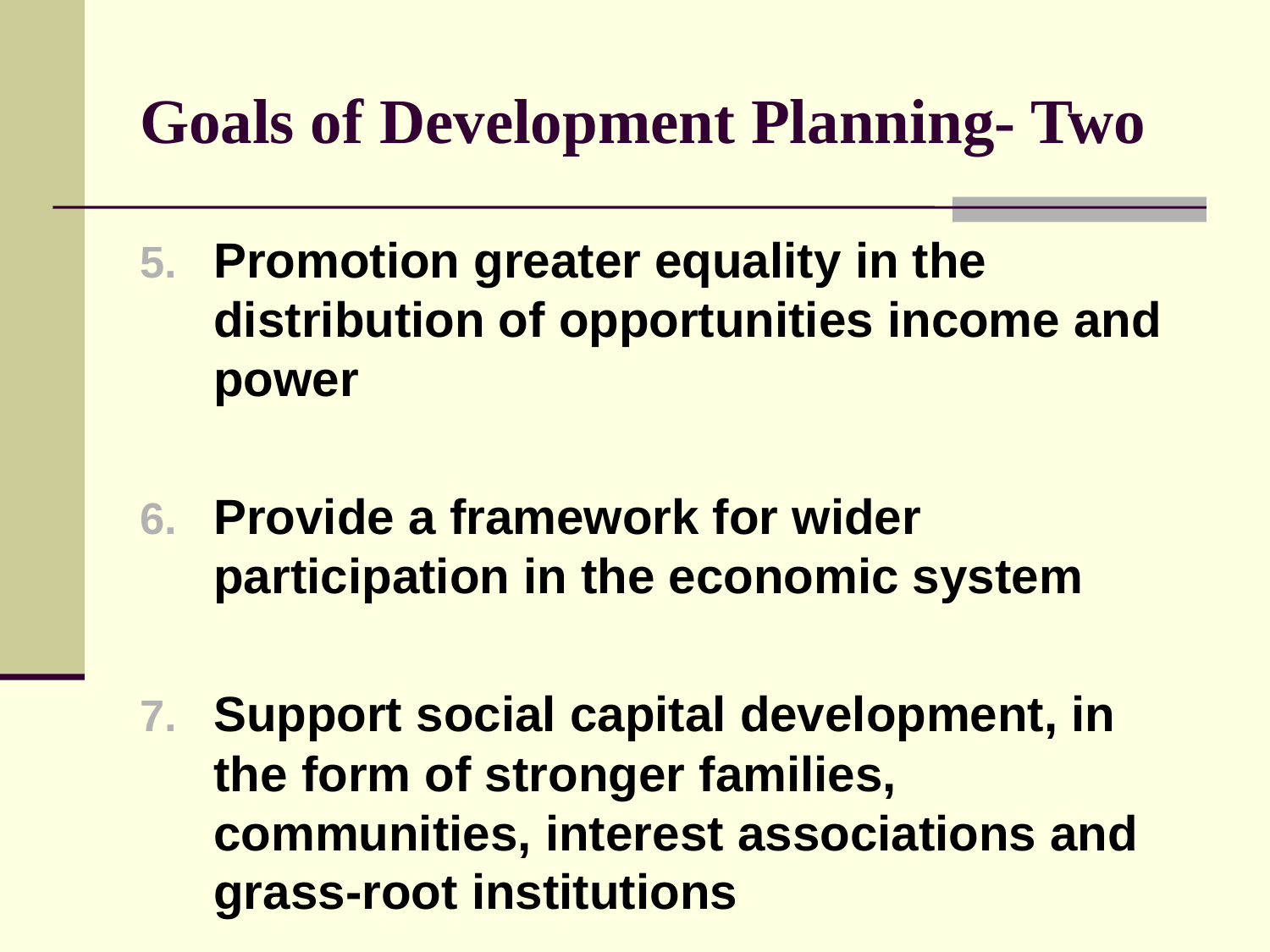

# Goals of Development Planning- Two
Promotion greater equality in the distribution of opportunities income and power

Provide a framework for wider participation in the economic system

Support social capital development, in the form of stronger families, communities, interest associations and grass-root institutions